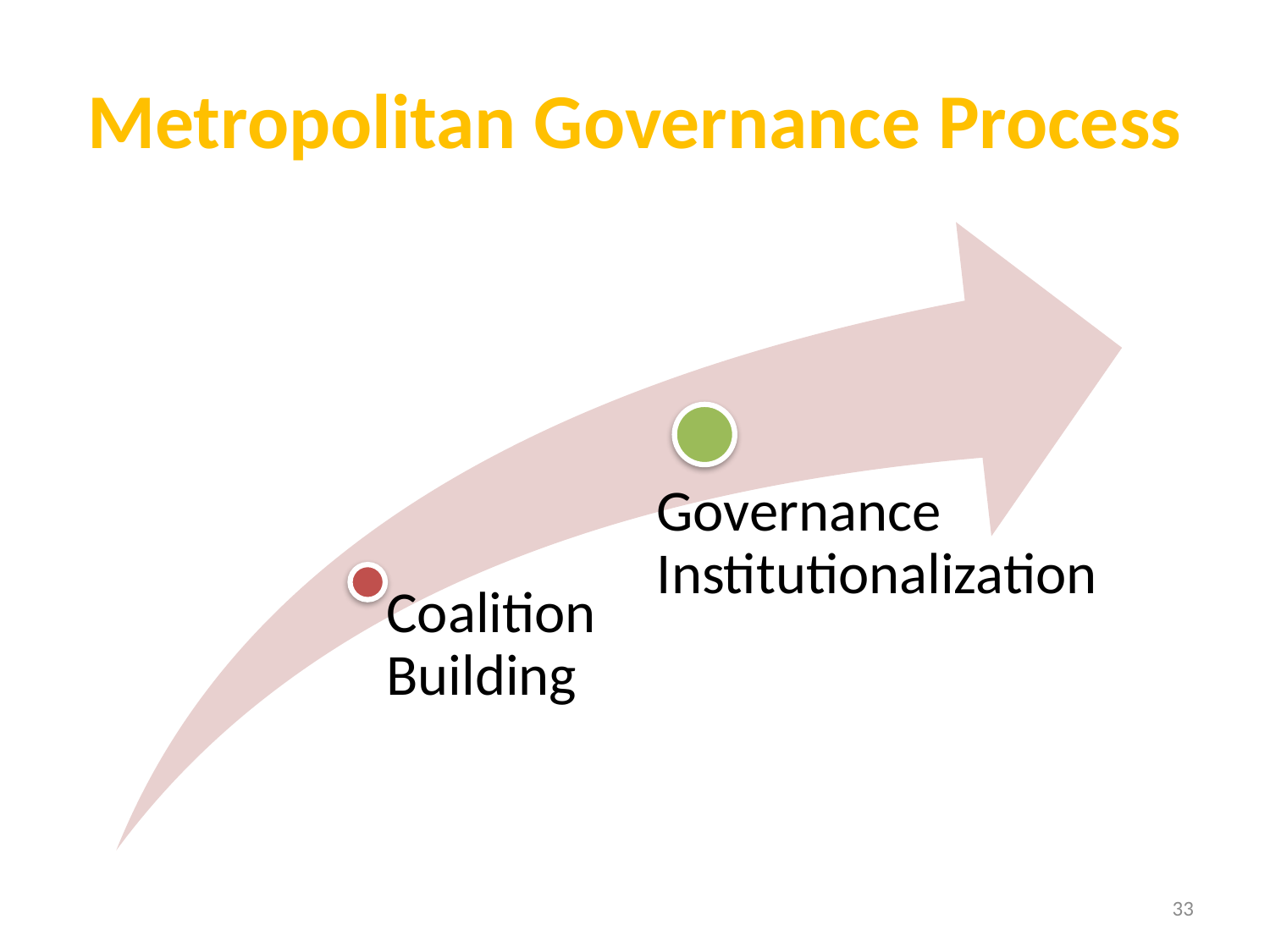

# Metropolitan Governance Process
Coalition Building
Governance Institutionalization
33